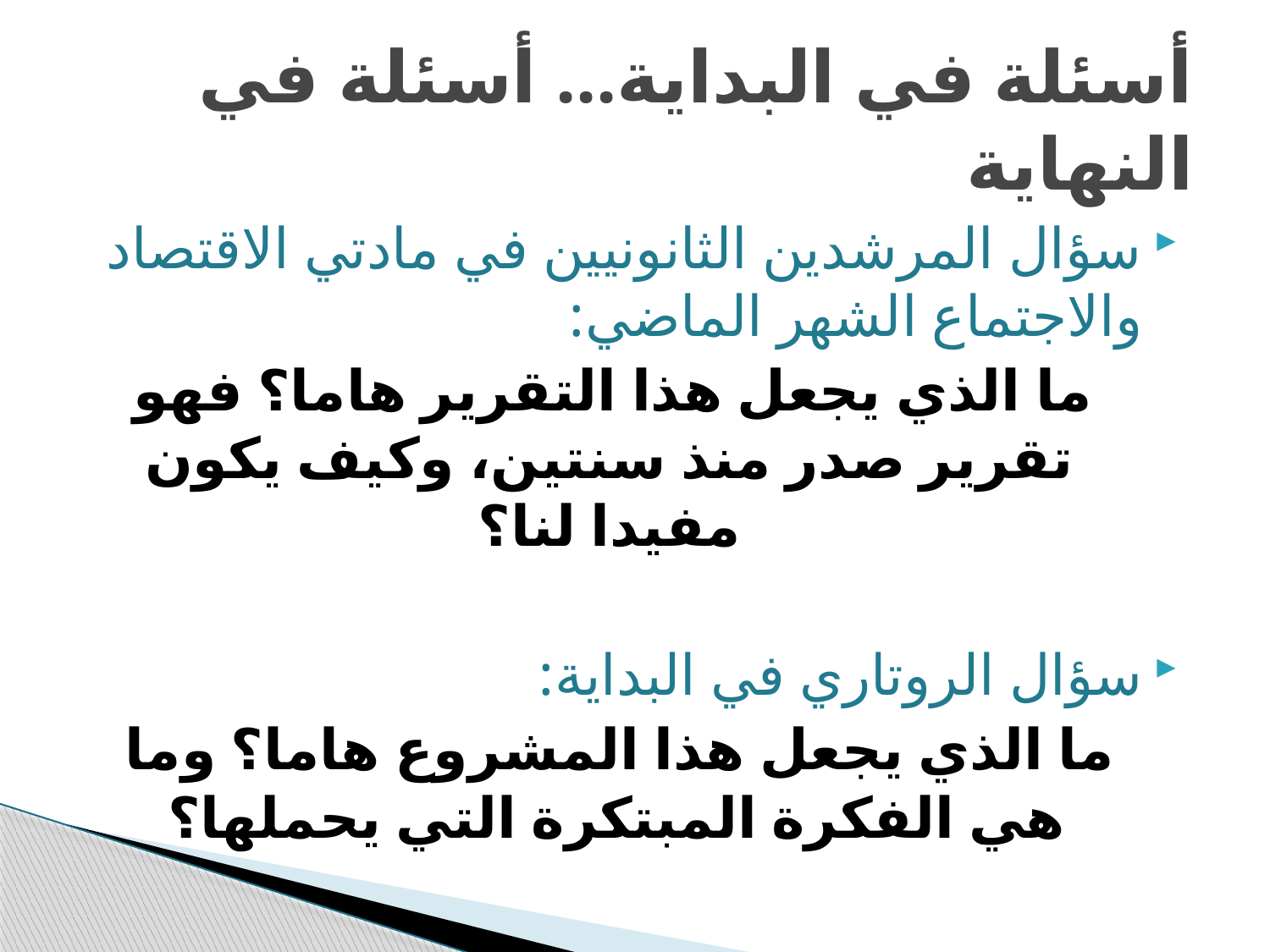

# أسئلة في البداية... أسئلة في النهاية
سؤال المرشدين الثانونيين في مادتي الاقتصاد والاجتماع الشهر الماضي:
  ما الذي يجعل هذا التقرير هاما؟ فهو تقرير صدر منذ سنتين، وكيف يكون مفيدا لنا؟

سؤال الروتاري في البداية:
 ما الذي يجعل هذا المشروع هاما؟ وما هي الفكرة المبتكرة التي يحملها؟